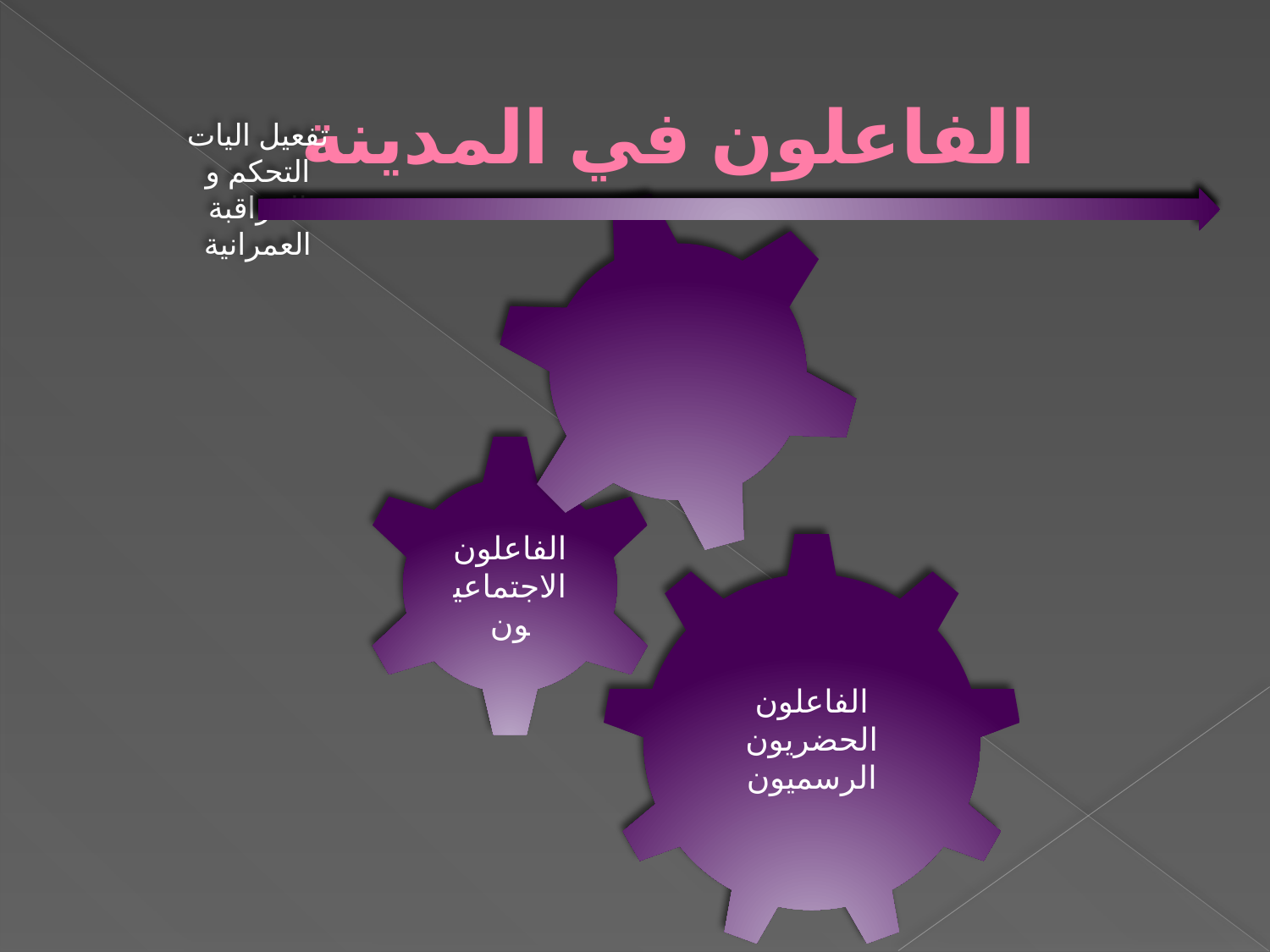

# الفاعلون في المدينة
الفاعلون الحضريون الرسميون
تفعيل اليات التحكم و المراقبة العمرانية